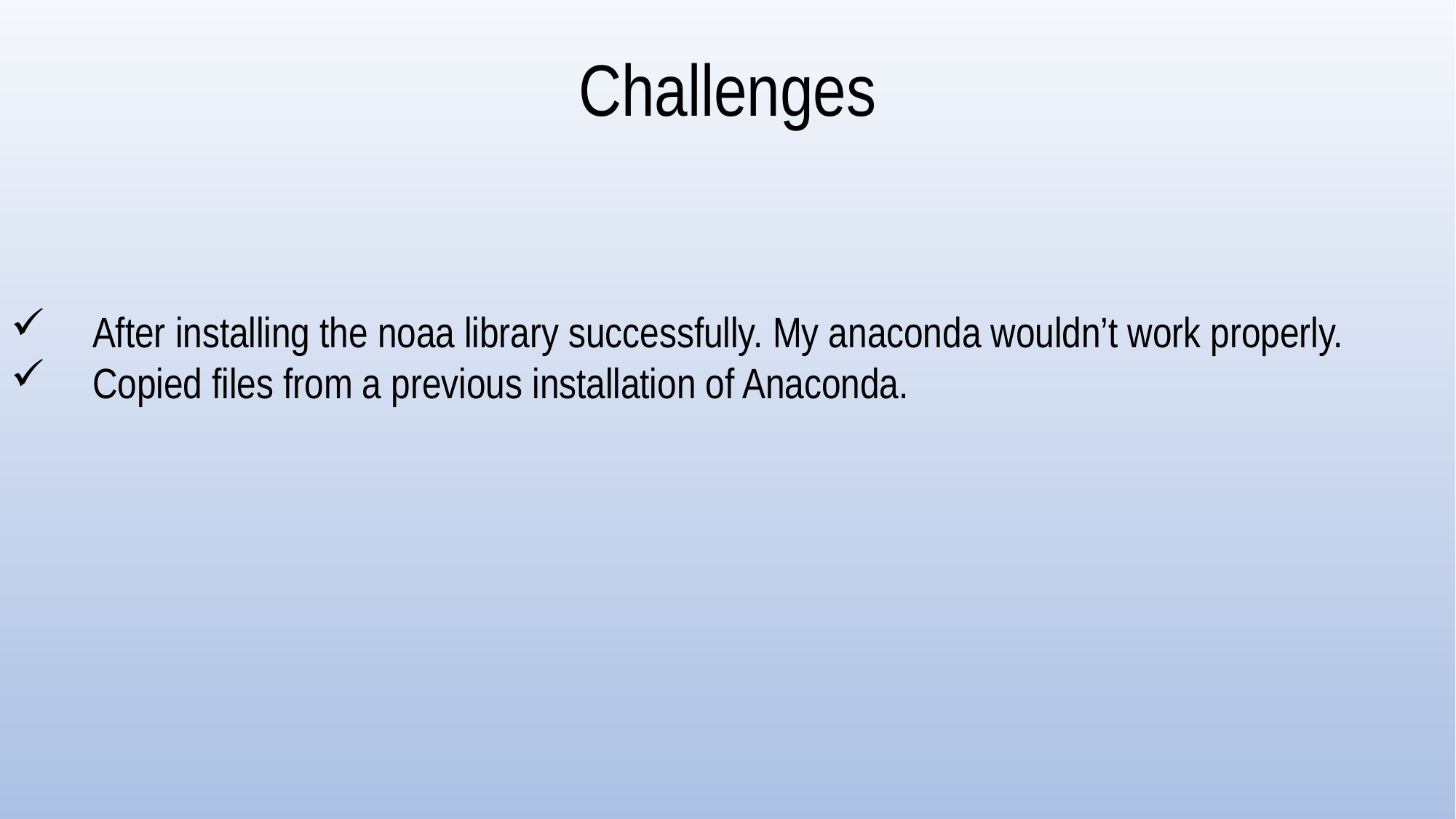

Challenges

After installing the noaa library successfully. My anaconda wouldn’t work properly.
Copied files from a previous installation of Anaconda.